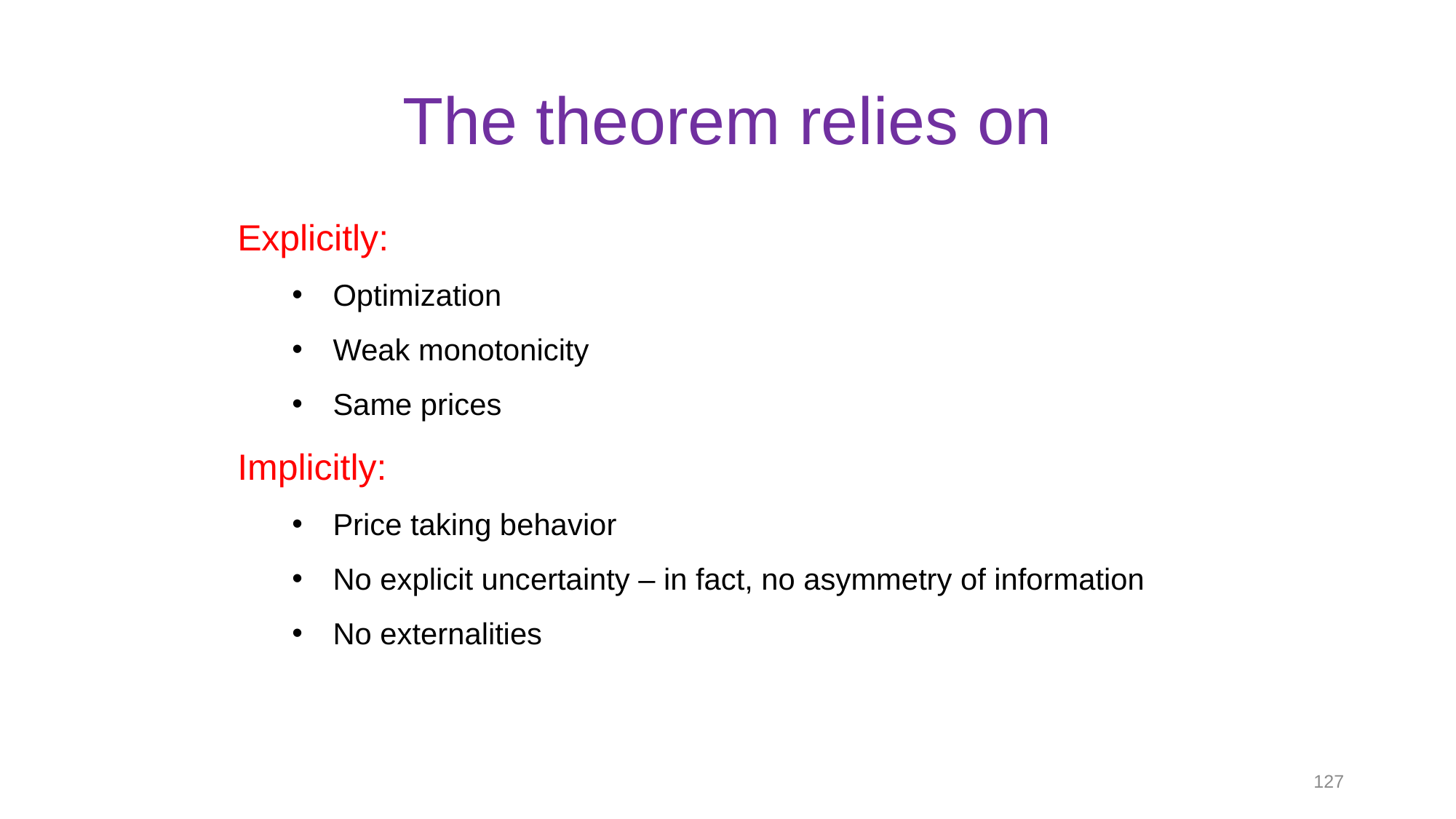

# The theorem relies on
Explicitly:
Optimization
Weak monotonicity
Same prices
Implicitly:
Price taking behavior
No explicit uncertainty – in fact, no asymmetry of information
No externalities
127